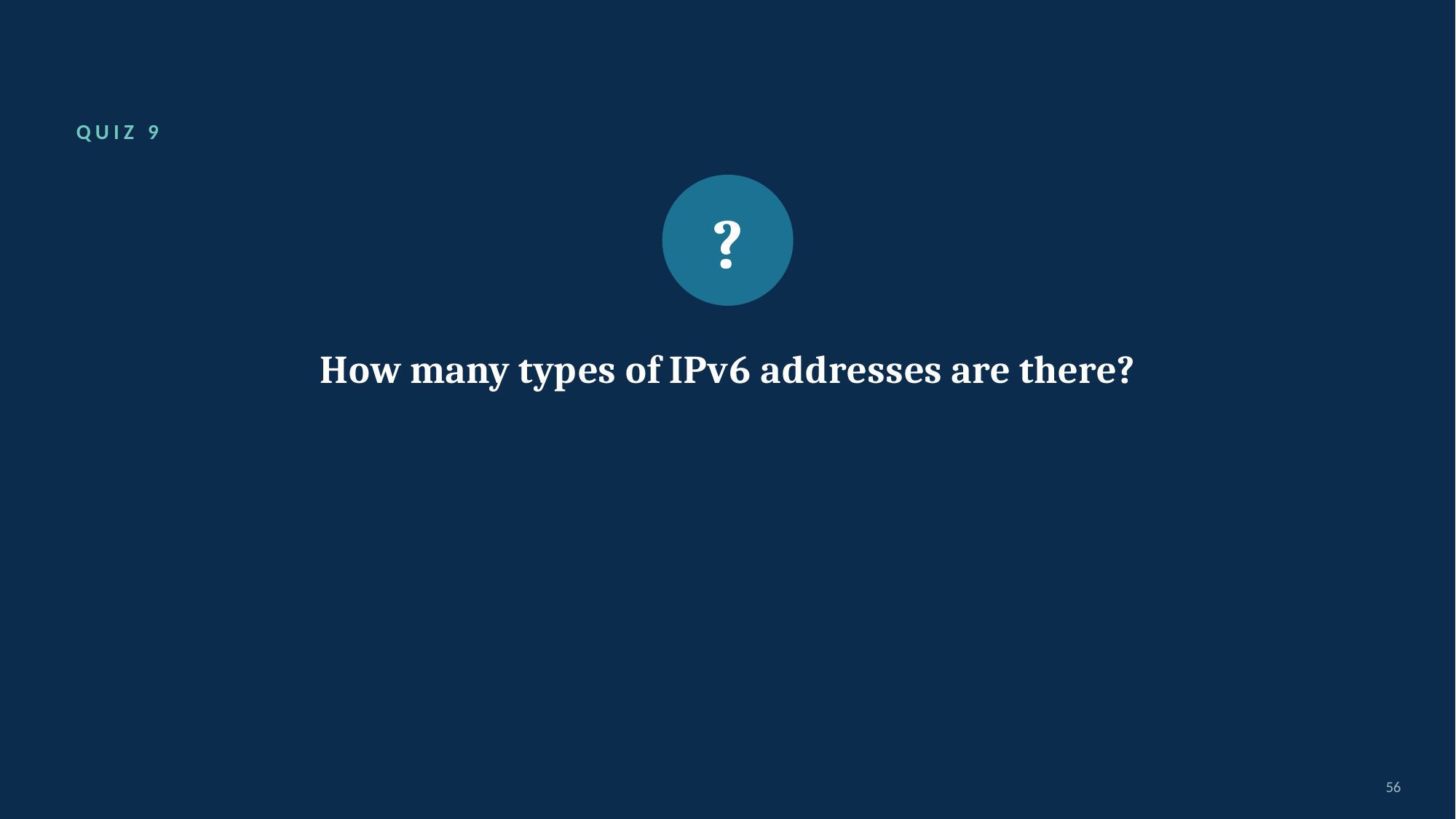

QUIZ 9

?
How many types of IPv6 addresses are there?
56